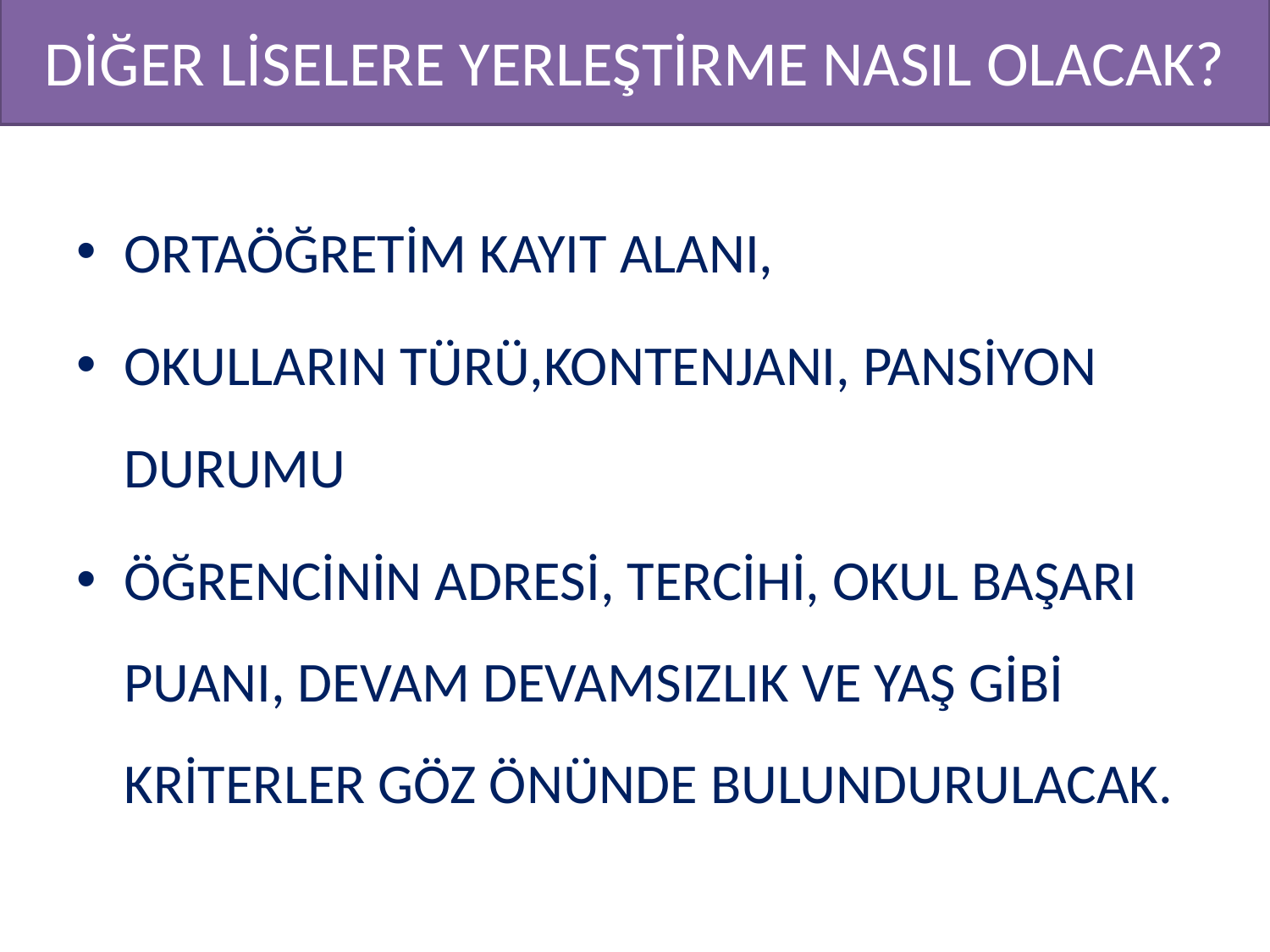

# DİĞER LİSELERE YERLEŞTİRME NASIL OLACAK?
ORTAÖĞRETİM KAYIT ALANI,
OKULLARIN TÜRÜ,KONTENJANI, PANSİYON DURUMU
ÖĞRENCİNİN ADRESİ, TERCİHİ, OKUL BAŞARI PUANI, DEVAM DEVAMSIZLIK VE YAŞ GİBİ KRİTERLER GÖZ ÖNÜNDE BULUNDURULACAK.